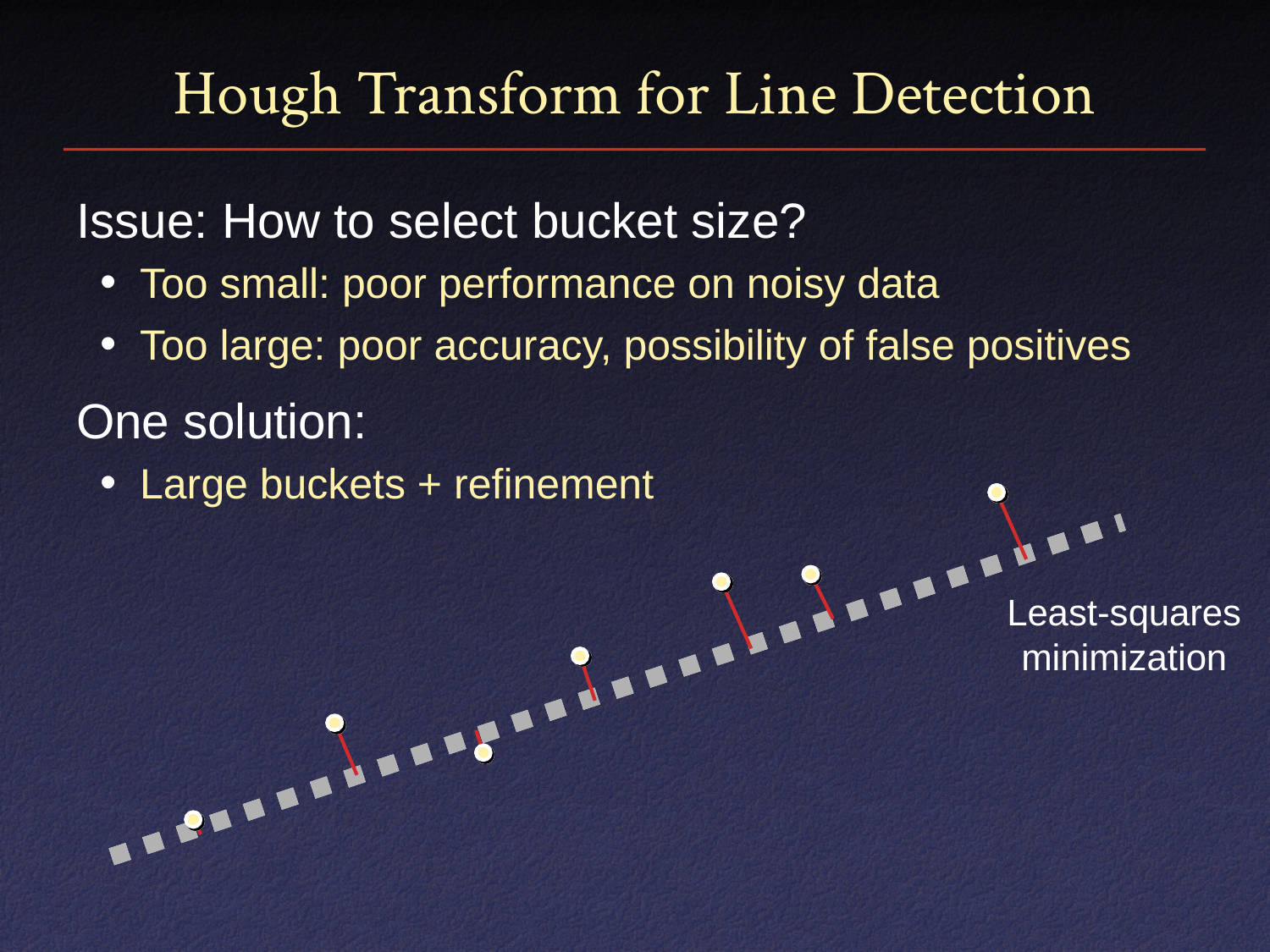

# Hough Transform for Line Detection
Issue: How to select bucket size?
Too small: poor performance on noisy data
Too large: poor accuracy, possibility of false positives
One solution:
Large buckets + refinement

Least-squares
minimization